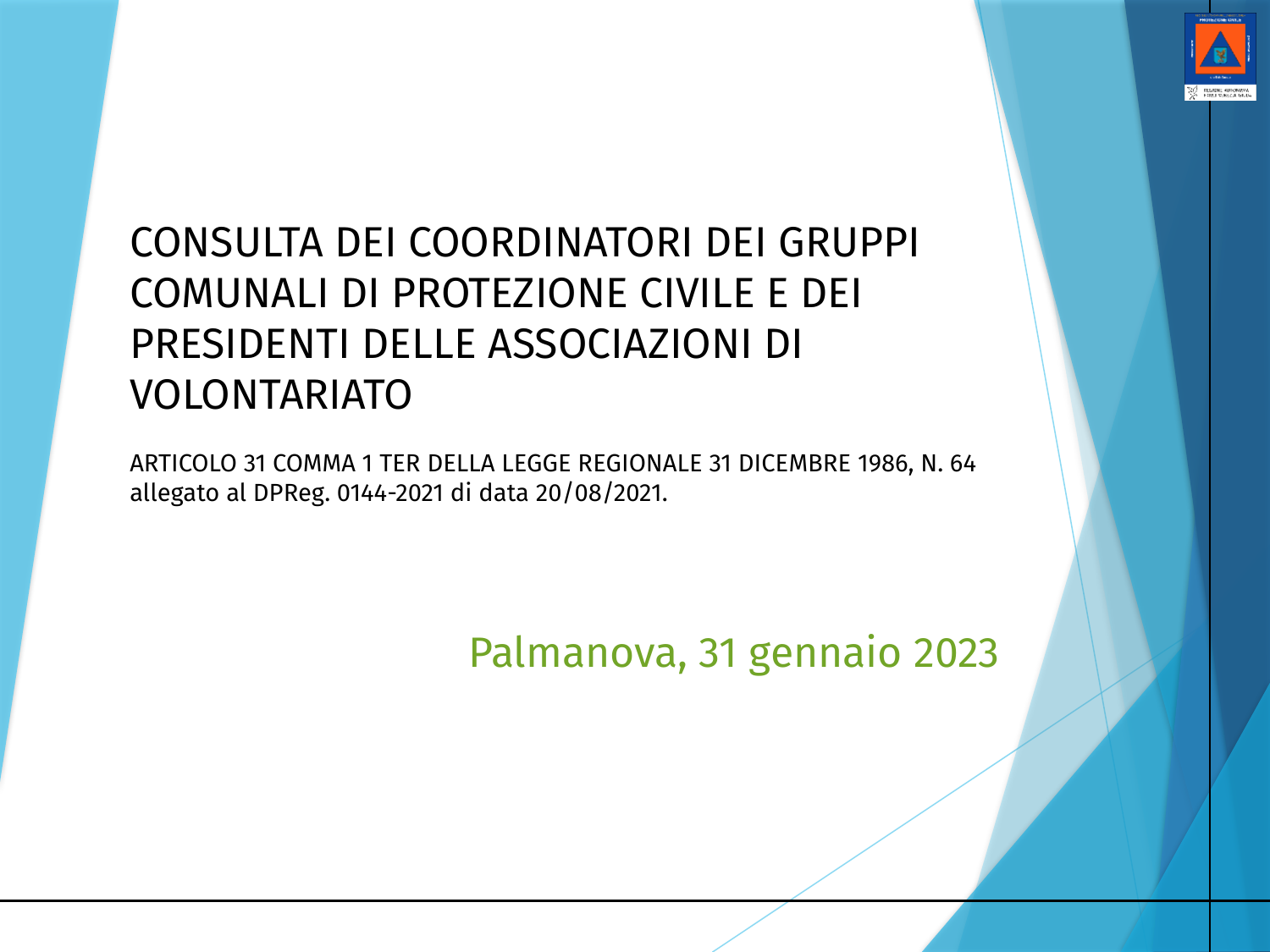

CONSULTA DEI COORDINATORI DEI GRUPPI COMUNALI DI PROTEZIONE CIVILE E DEI PRESIDENTI DELLE ASSOCIAZIONI DI
VOLONTARIATO

ARTICOLO 31 COMMA 1 TER DELLA LEGGE REGIONALE 31 DICEMBRE 1986, N. 64 allegato al DPReg. 0144-2021 di data 20/08/2021.

Palmanova, 31 gennaio 2023